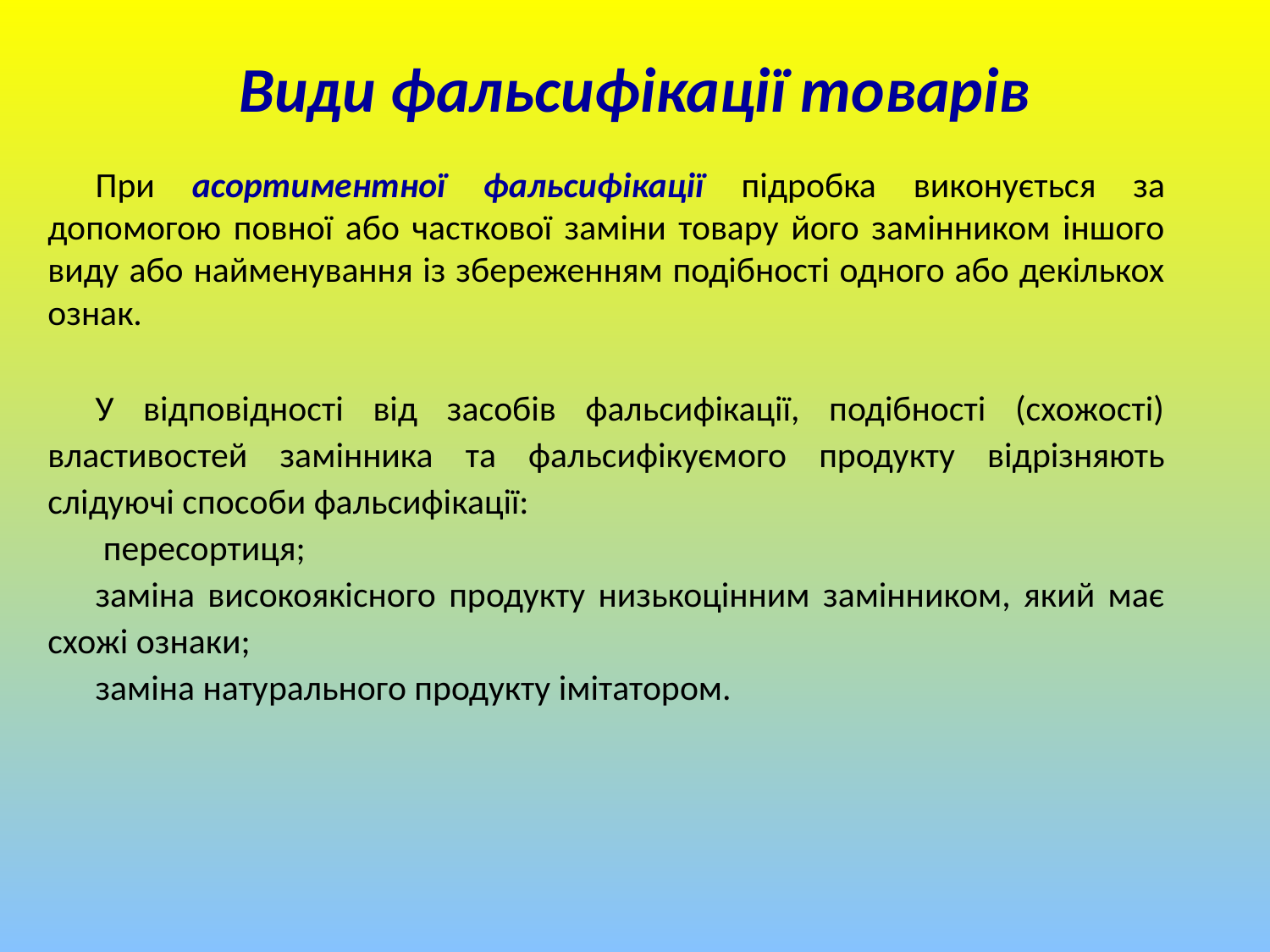

# Види фальсифікації товарів
При асортиментної фальсифікації підробка виконується за допомогою повної або часткової заміни товару його замінником іншого виду або найменування із збереженням подібності одного або декількох ознак.

У відповідності від засобів фальсифікації, подібності (схожості) властивостей замінника та фальсифікуємого продукту відрізняють слідуючі способи фальсифікації:
 пересортиця;
заміна високоякісного продукту низькоцінним замінником, який має схожі ознаки;
заміна натурального продукту імітатором.